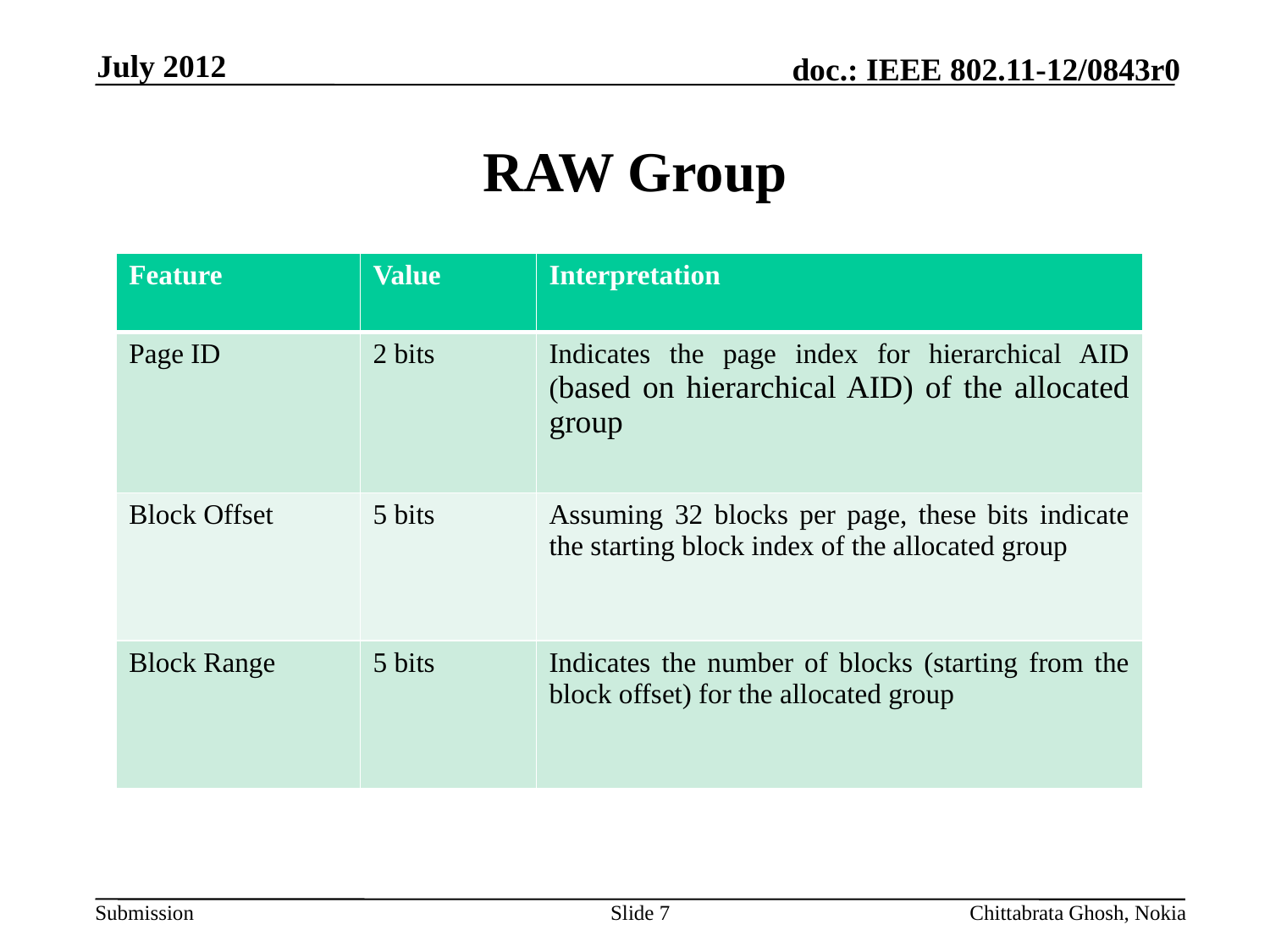

July 2012
# RAW Group
| Feature | Value | Interpretation |
| --- | --- | --- |
| Page ID | 2 bits | Indicates the page index for hierarchical AID (based on hierarchical AID) of the allocated group |
| Block Offset | 5 bits | Assuming 32 blocks per page, these bits indicate the starting block index of the allocated group |
| Block Range | 5 bits | Indicates the number of blocks (starting from the block offset) for the allocated group |
Slide 7
Chittabrata Ghosh, Nokia